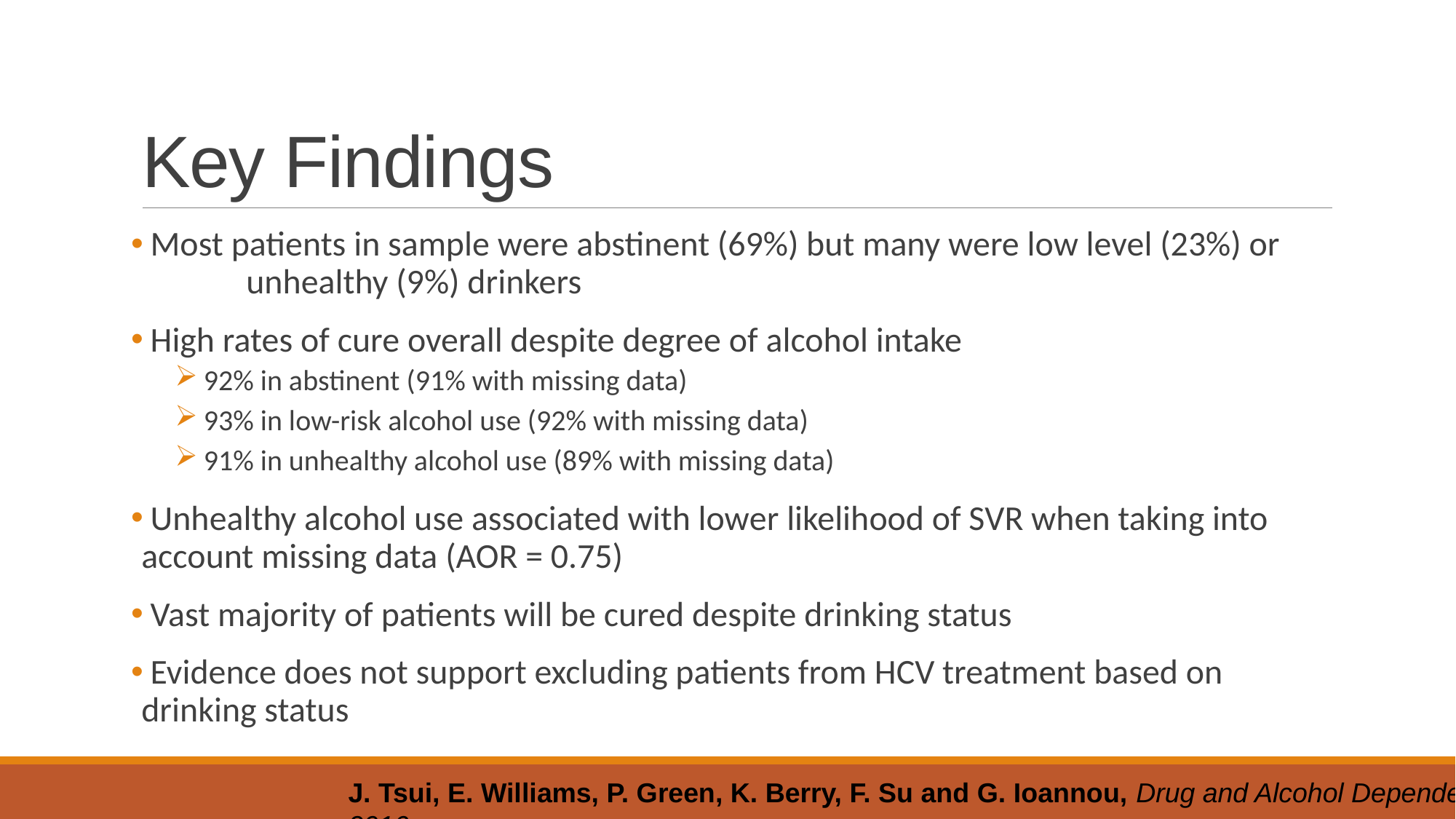

# Key Findings
 Most patients in sample were abstinent (69%) but many were low level (23%) or   	unhealthy (9%) drinkers
 High rates of cure overall despite degree of alcohol intake
 92% in abstinent (91% with missing data)
 93% in low-risk alcohol use (92% with missing data)
 91% in unhealthy alcohol use (89% with missing data)
 Unhealthy alcohol use associated with lower likelihood of SVR when taking into 	account missing data (AOR = 0.75)
 Vast majority of patients will be cured despite drinking status
 Evidence does not support excluding patients from HCV treatment based on 	drinking status
J. Tsui, E. Williams, P. Green, K. Berry, F. Su and G. Ioannou, Drug and Alcohol Dependence, 2016